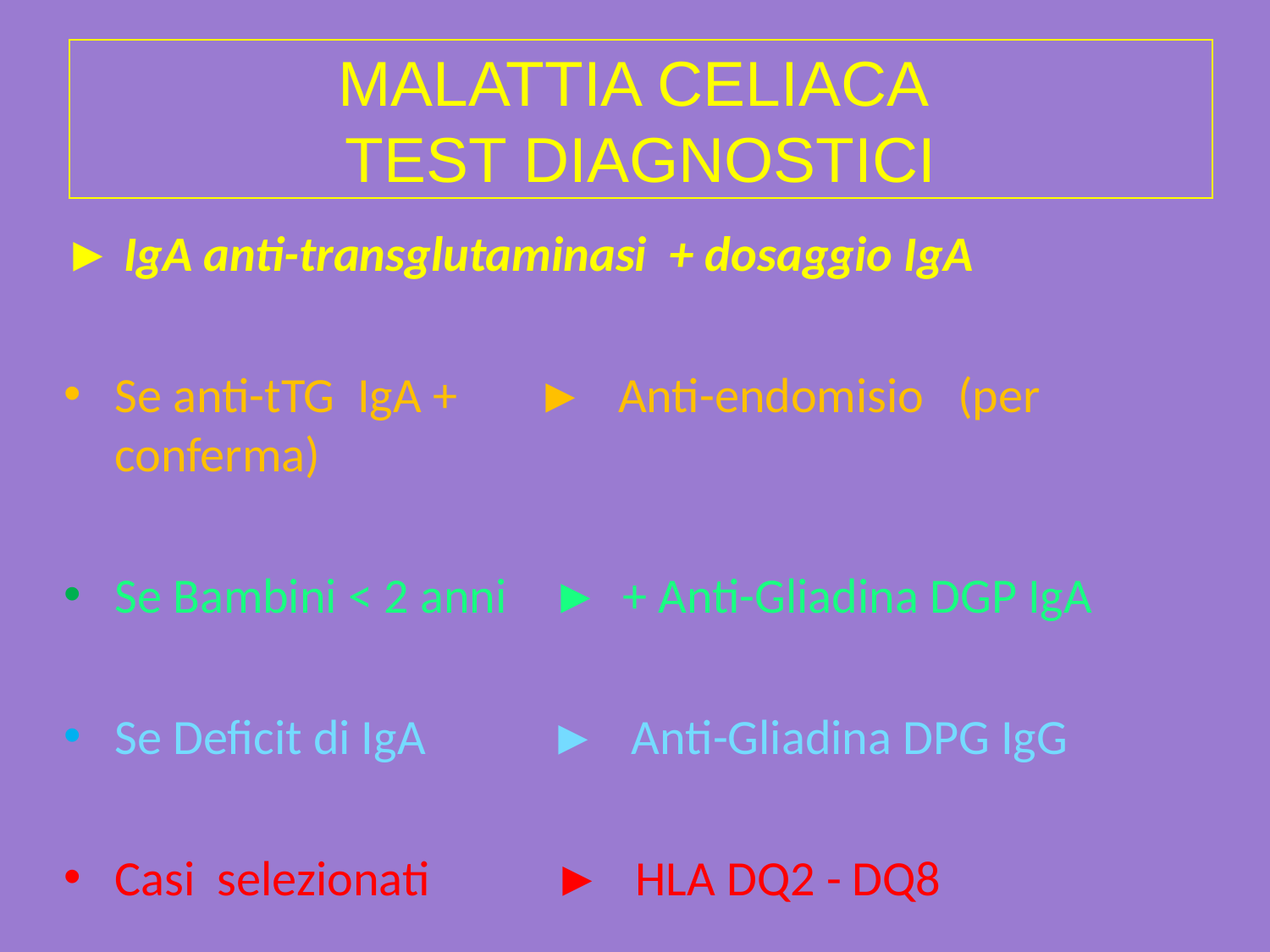

# MALATTIA CELIACA TEST DIAGNOSTICI
► IgA anti-transglutaminasi  + dosaggio IgA

Se anti-tTG  IgA +       ►   Anti-endomisio   (per conferma)

Se Bambini < 2 anni    ►  + Anti-Gliadina DGP IgA

Se Deficit di IgA           ►   Anti-Gliadina DPG IgG

Casi  selezionati           ►   HLA DQ2 - DQ8